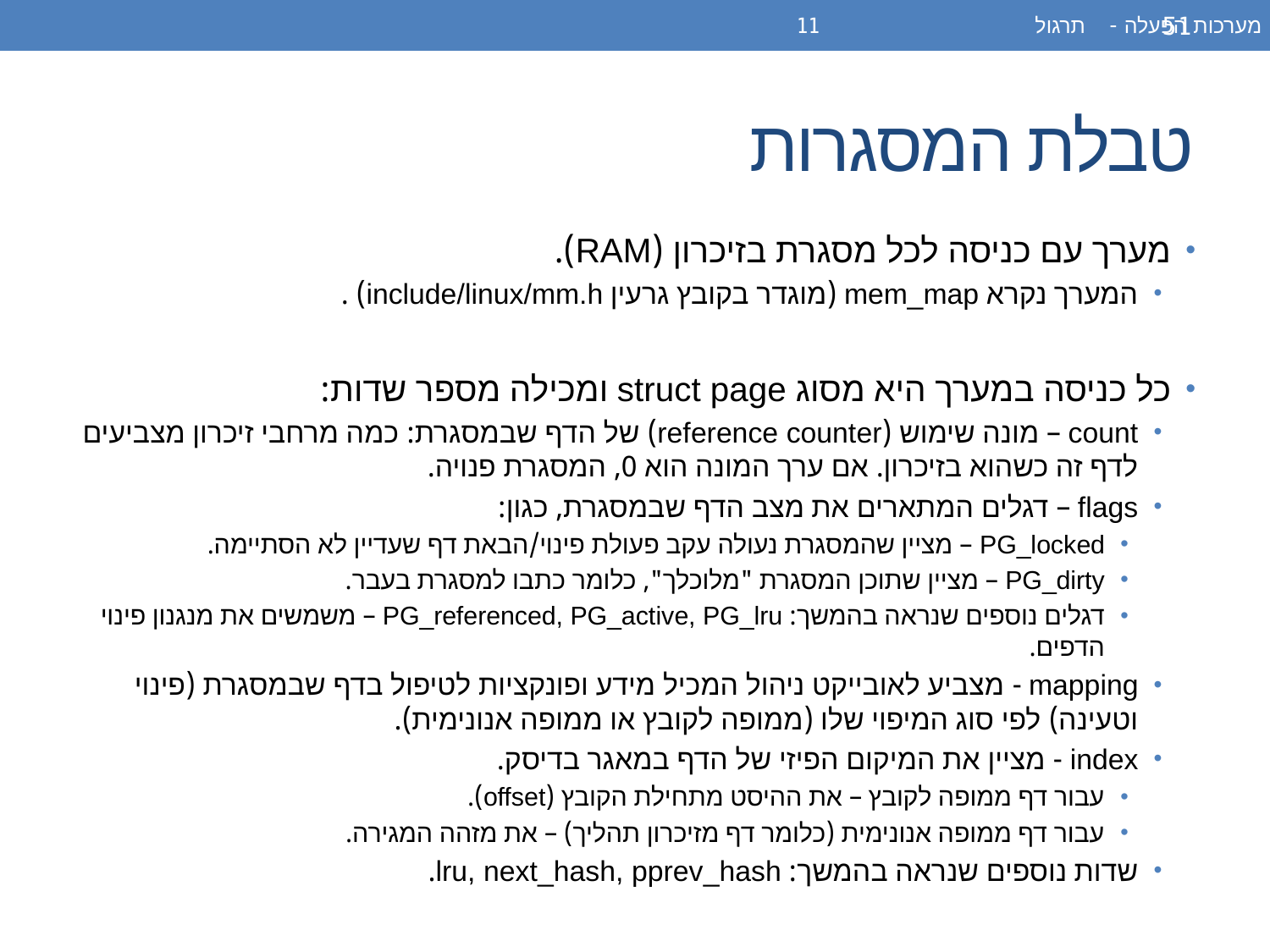

מערכות הפעלה - תרגול 11
51
# טבלת המסגרות
מערך עם כניסה לכל מסגרת בזיכרון (RAM).
המערך נקרא mem_map (מוגדר בקובץ גרעין include/linux/mm.h) .

כל כניסה במערך היא מסוג struct page ומכילה מספר שדות:
count – מונה שימוש (reference counter) של הדף שבמסגרת: כמה מרחבי זיכרון מצביעים לדף זה כשהוא בזיכרון. אם ערך המונה הוא 0, המסגרת פנויה.
flags – דגלים המתארים את מצב הדף שבמסגרת, כגון:
PG_locked – מציין שהמסגרת נעולה עקב פעולת פינוי/הבאת דף שעדיין לא הסתיימה.
PG_dirty – מציין שתוכן המסגרת "מלוכלך", כלומר כתבו למסגרת בעבר.
דגלים נוספים שנראה בהמשך: PG_referenced, PG_active, PG_lru – משמשים את מנגנון פינוי הדפים.
mapping - מצביע לאובייקט ניהול המכיל מידע ופונקציות לטיפול בדף שבמסגרת (פינוי וטעינה) לפי סוג המיפוי שלו (ממופה לקובץ או ממופה אנונימית).
index - מציין את המיקום הפיזי של הדף במאגר בדיסק.
עבור דף ממופה לקובץ – את ההיסט מתחילת הקובץ (offset).
עבור דף ממופה אנונימית (כלומר דף מזיכרון תהליך) – את מזהה המגירה.
שדות נוספים שנראה בהמשך: lru, next_hash, pprev_hash.